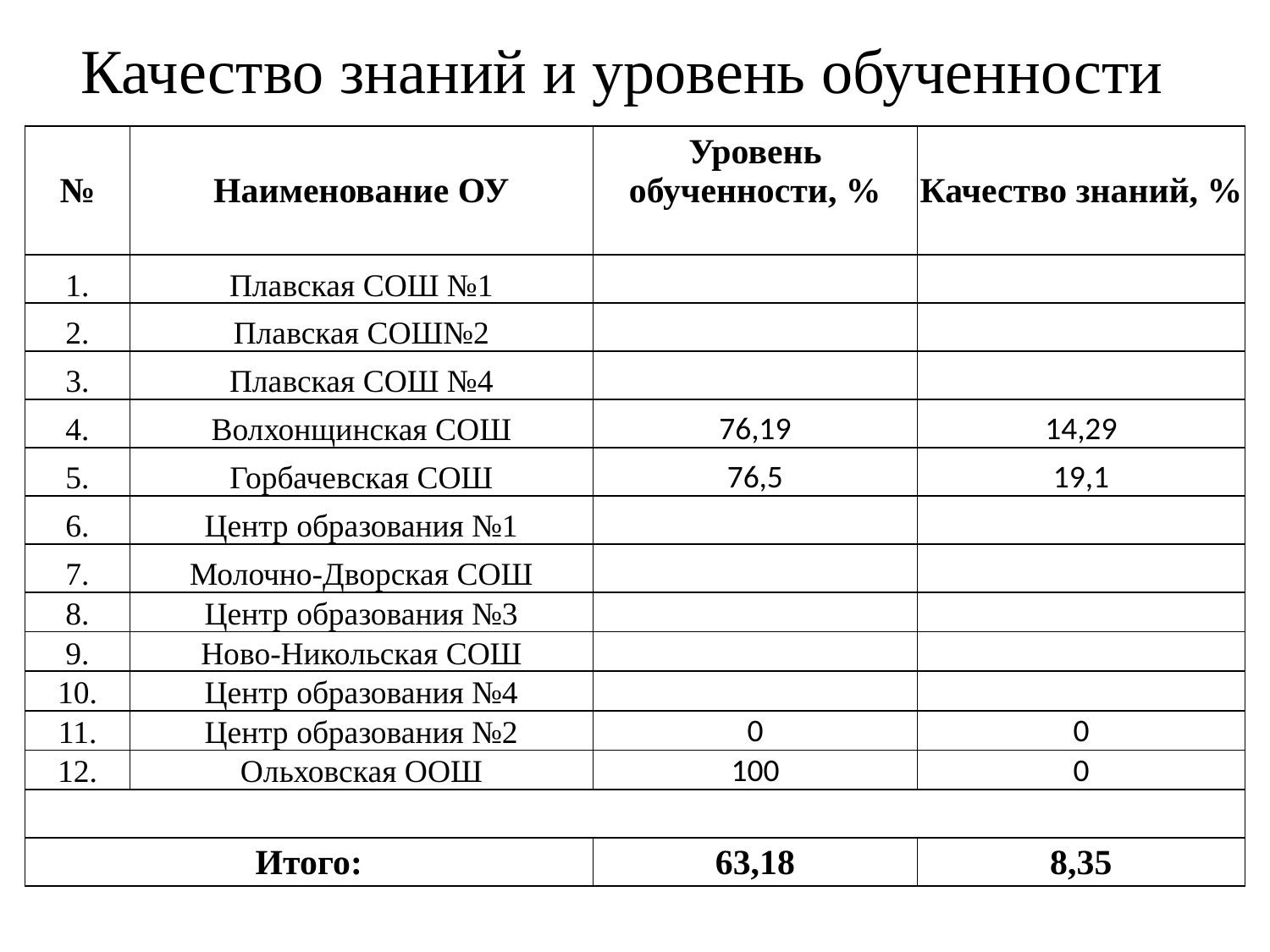

# Качество знаний и уровень обученности
| № | Наименование ОУ | Уровень обученности, % | Качество знаний, % |
| --- | --- | --- | --- |
| 1. | Плавская СОШ №1 |  |  |
| 2. | Плавская СОШ№2 |  |  |
| 3. | Плавская СОШ №4 |  |  |
| 4. | Волхонщинская СОШ | 76,19 | 14,29 |
| 5. | Горбачевская СОШ | 76,5 | 19,1 |
| 6. | Центр образования №1 |  |  |
| 7. | Молочно-Дворская СОШ |  |  |
| 8. | Центр образования №3 |  |  |
| 9. | Ново-Никольская СОШ |  |  |
| 10. | Центр образования №4 |  |  |
| 11. | Центр образования №2 | 0 | 0 |
| 12. | Ольховская ООШ | 100 | 0 |
|  |  |  |  |
| Итого: |  | 63,18 | 8,35 |